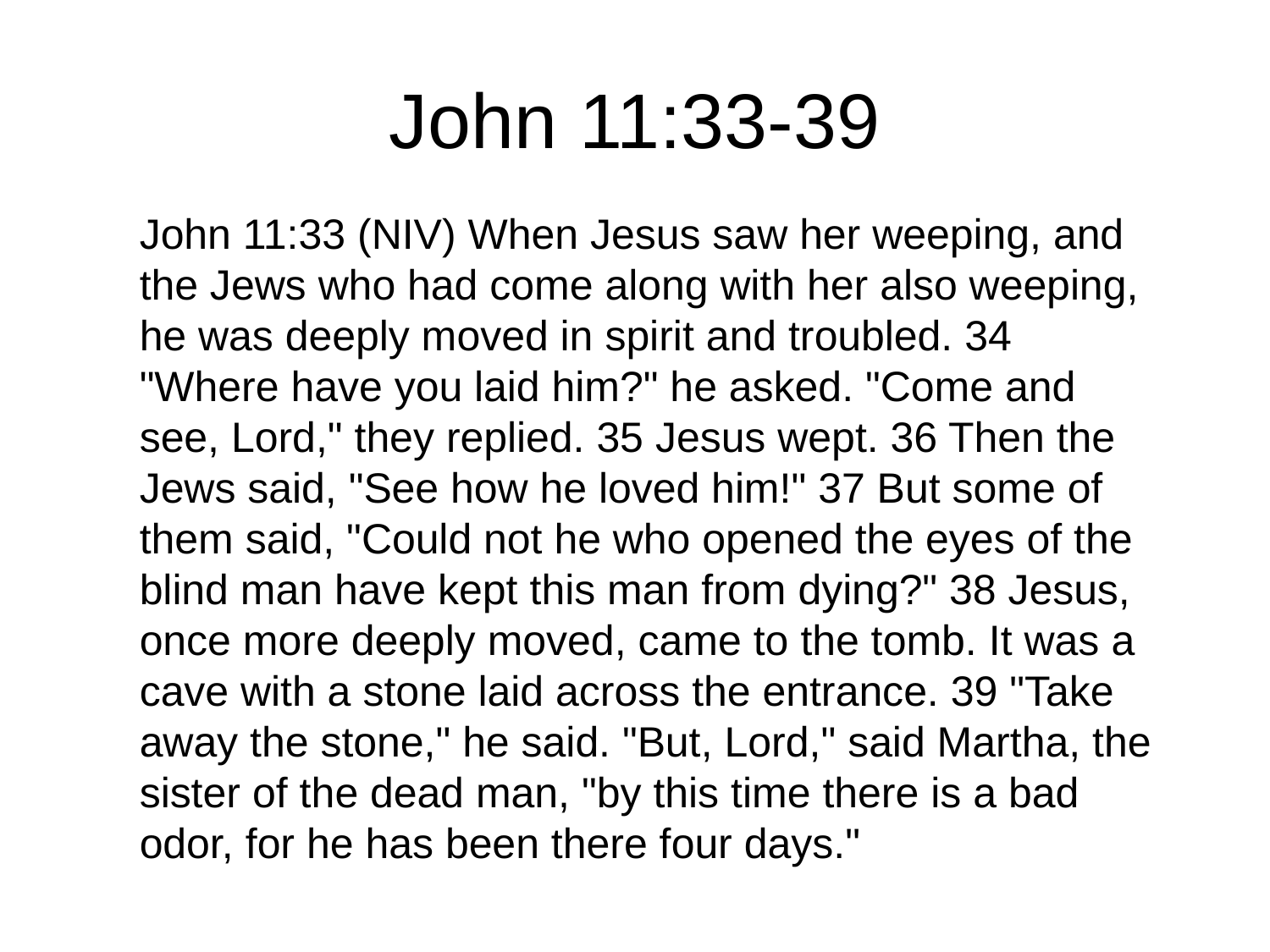

# John 11:33-39
John 11:33 (NIV) When Jesus saw her weeping, and the Jews who had come along with her also weeping, he was deeply moved in spirit and troubled. 34 "Where have you laid him?" he asked. "Come and see, Lord," they replied. 35 Jesus wept. 36 Then the Jews said, "See how he loved him!" 37 But some of them said, "Could not he who opened the eyes of the blind man have kept this man from dying?" 38 Jesus, once more deeply moved, came to the tomb. It was a cave with a stone laid across the entrance. 39 "Take away the stone," he said. "But, Lord," said Martha, the sister of the dead man, "by this time there is a bad odor, for he has been there four days."